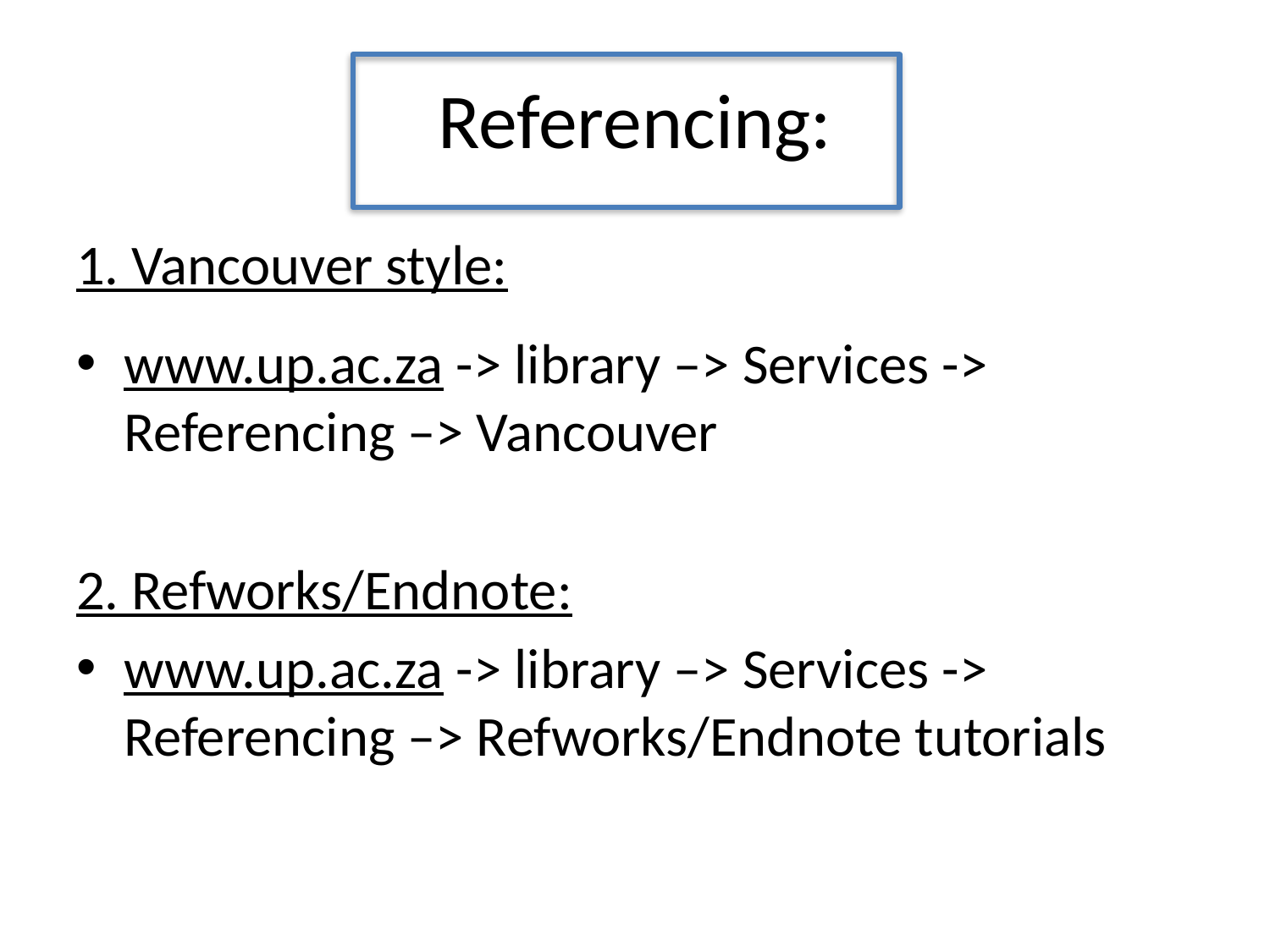

# Referencing:

1. Vancouver style:

www.up.ac.za -> library –> Services -> Referencing –> Vancouver

2. Refworks/Endnote:
www.up.ac.za -> library –> Services -> Referencing –> Refworks/Endnote tutorials